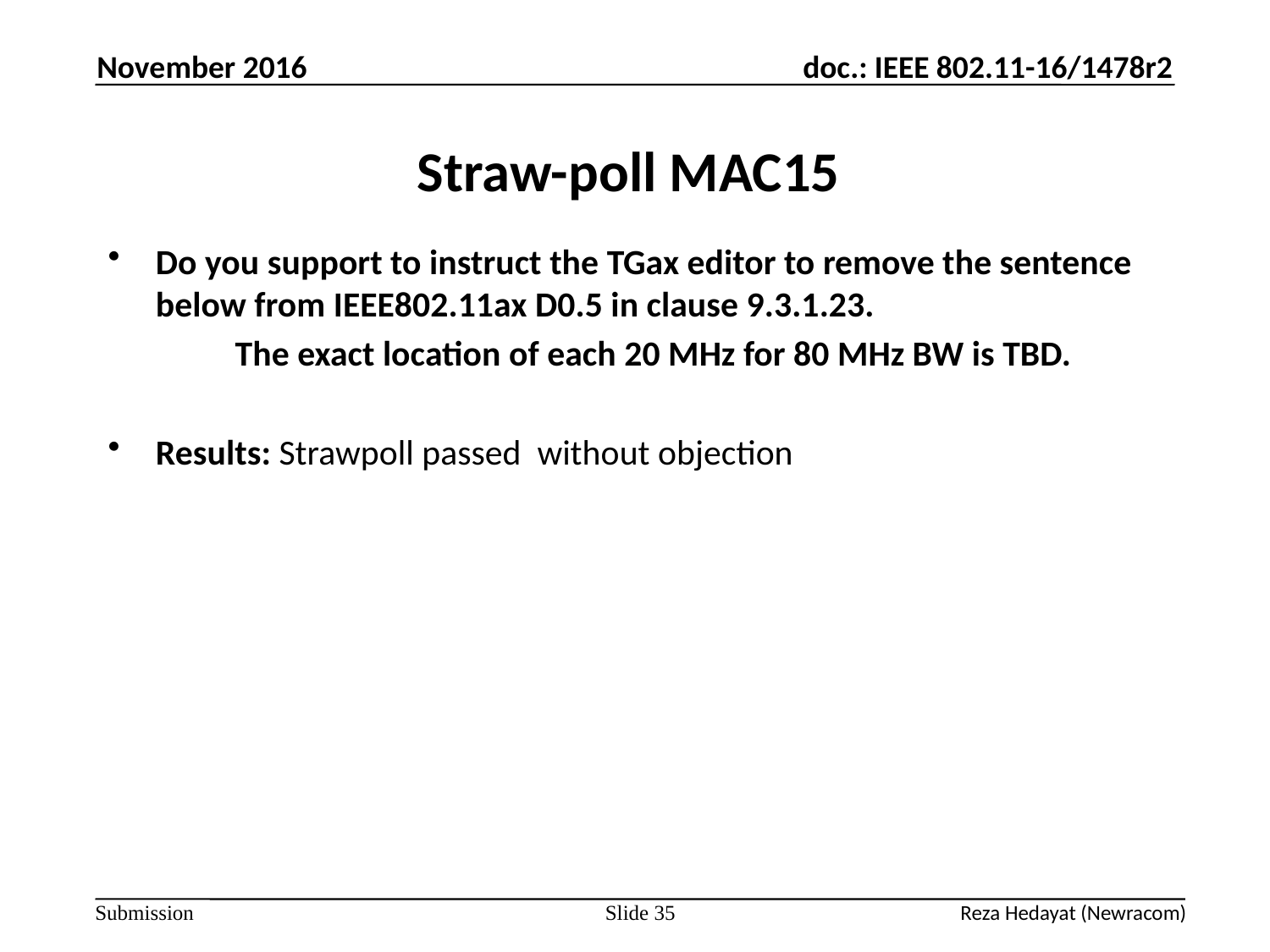

November 2016
# Straw-poll MAC15
Do you support to instruct the TGax editor to remove the sentence below from IEEE802.11ax D0.5 in clause 9.3.1.23.
	The exact location of each 20 MHz for 80 MHz BW is TBD.

Results: Strawpoll passed  without objection

Slide 35
Reza Hedayat (Newracom)